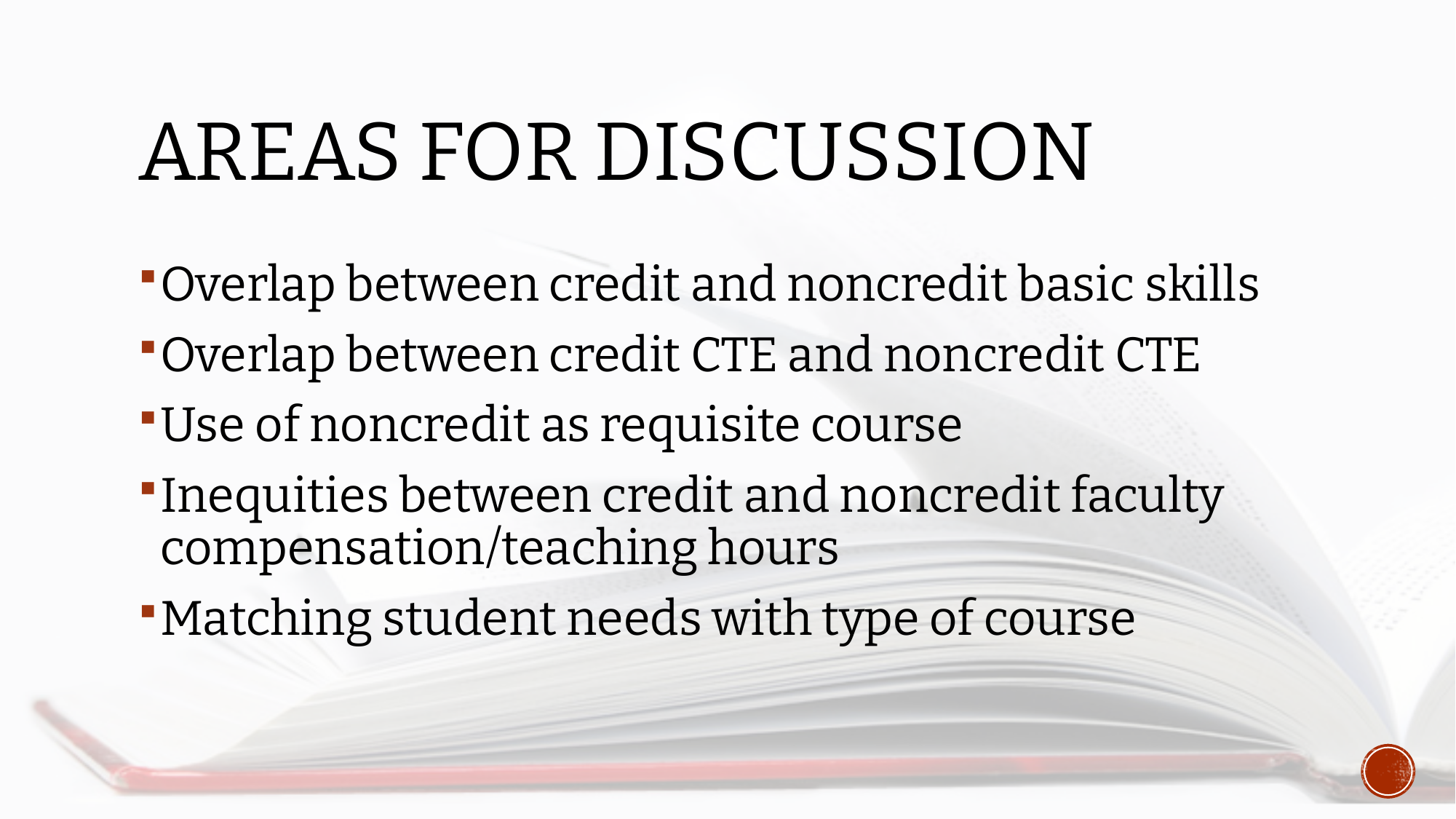

# Areas for discussion
Overlap between credit and noncredit basic skills
Overlap between credit CTE and noncredit CTE
Use of noncredit as requisite course
Inequities between credit and noncredit faculty compensation/teaching hours
Matching student needs with type of course